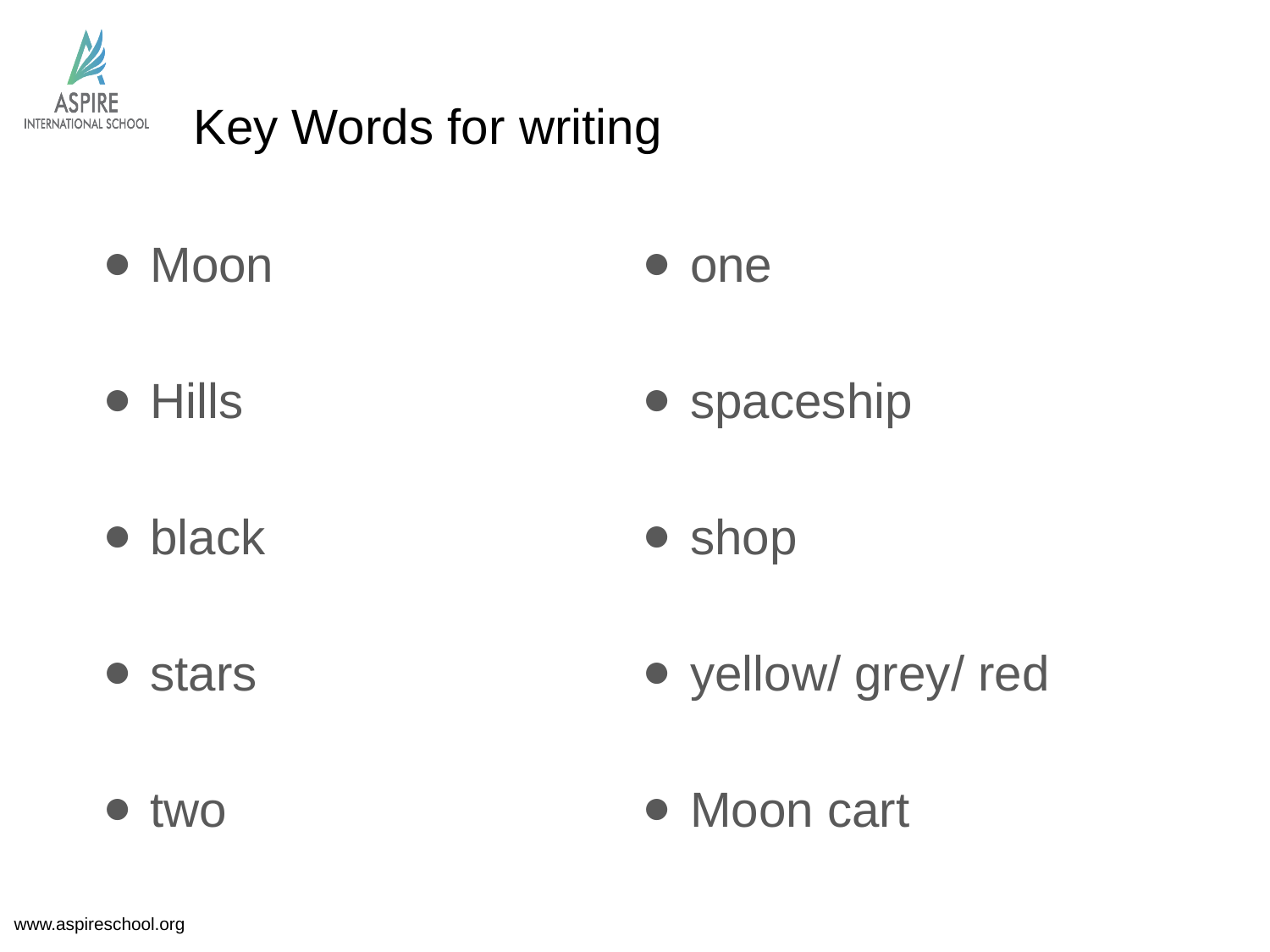

# Key Words for writing
Moon

Hills

black

stars

two
one

spaceship

shop

yellow/ grey/ red

Moon cart